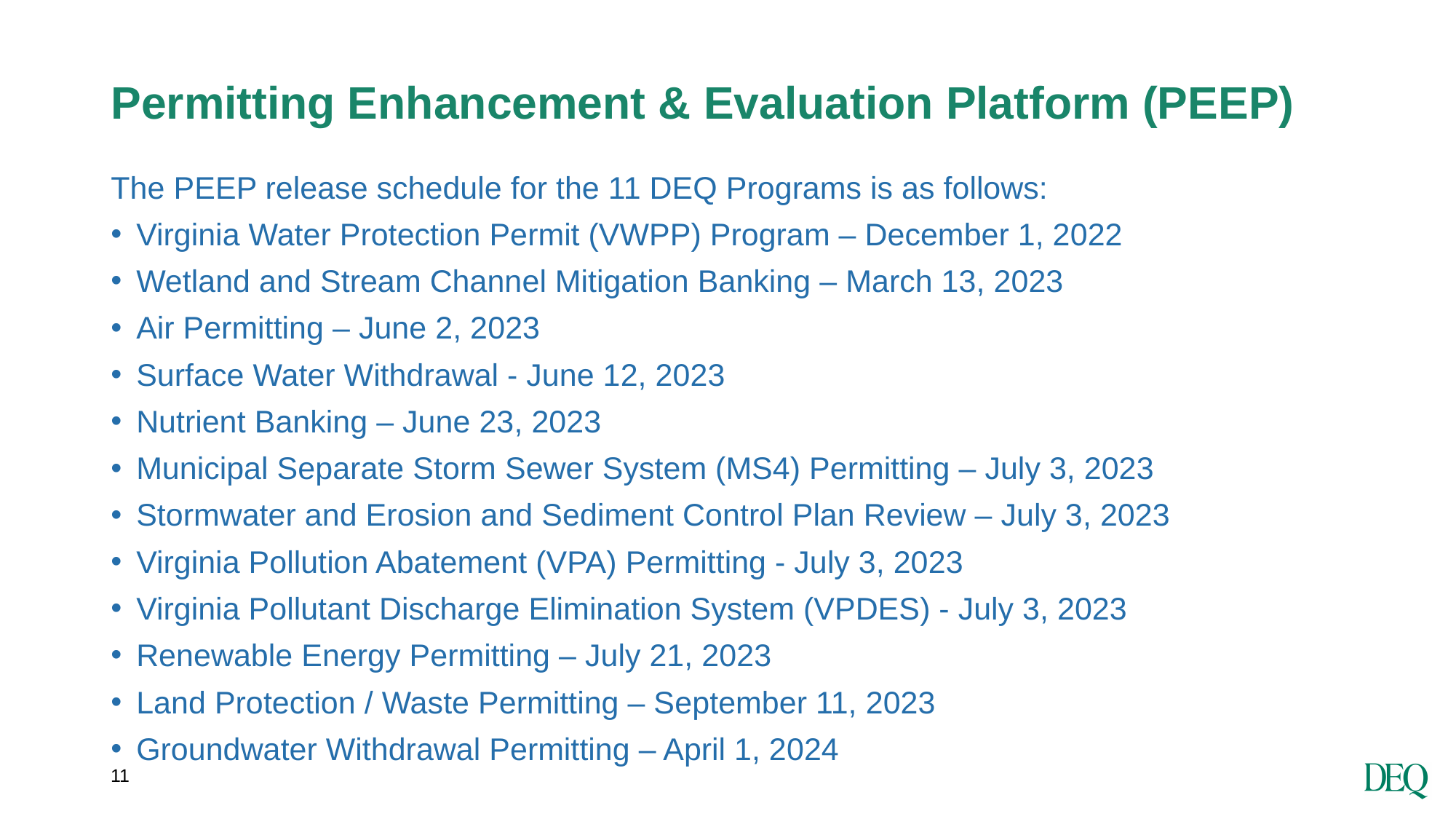

# Permitting Enhancement & Evaluation Platform (PEEP)
The PEEP release schedule for the 11 DEQ Programs is as follows:
Virginia Water Protection Permit (VWPP) Program – December 1, 2022
Wetland and Stream Channel Mitigation Banking – March 13, 2023
Air Permitting – June 2, 2023
Surface Water Withdrawal - June 12, 2023
Nutrient Banking – June 23, 2023
Municipal Separate Storm Sewer System (MS4) Permitting – July 3, 2023
Stormwater and Erosion and Sediment Control Plan Review – July 3, 2023
Virginia Pollution Abatement (VPA) Permitting - July 3, 2023
Virginia Pollutant Discharge Elimination System (VPDES) - July 3, 2023
Renewable Energy Permitting – July 21, 2023
Land Protection / Waste Permitting – September 11, 2023
Groundwater Withdrawal Permitting – April 1, 2024
11